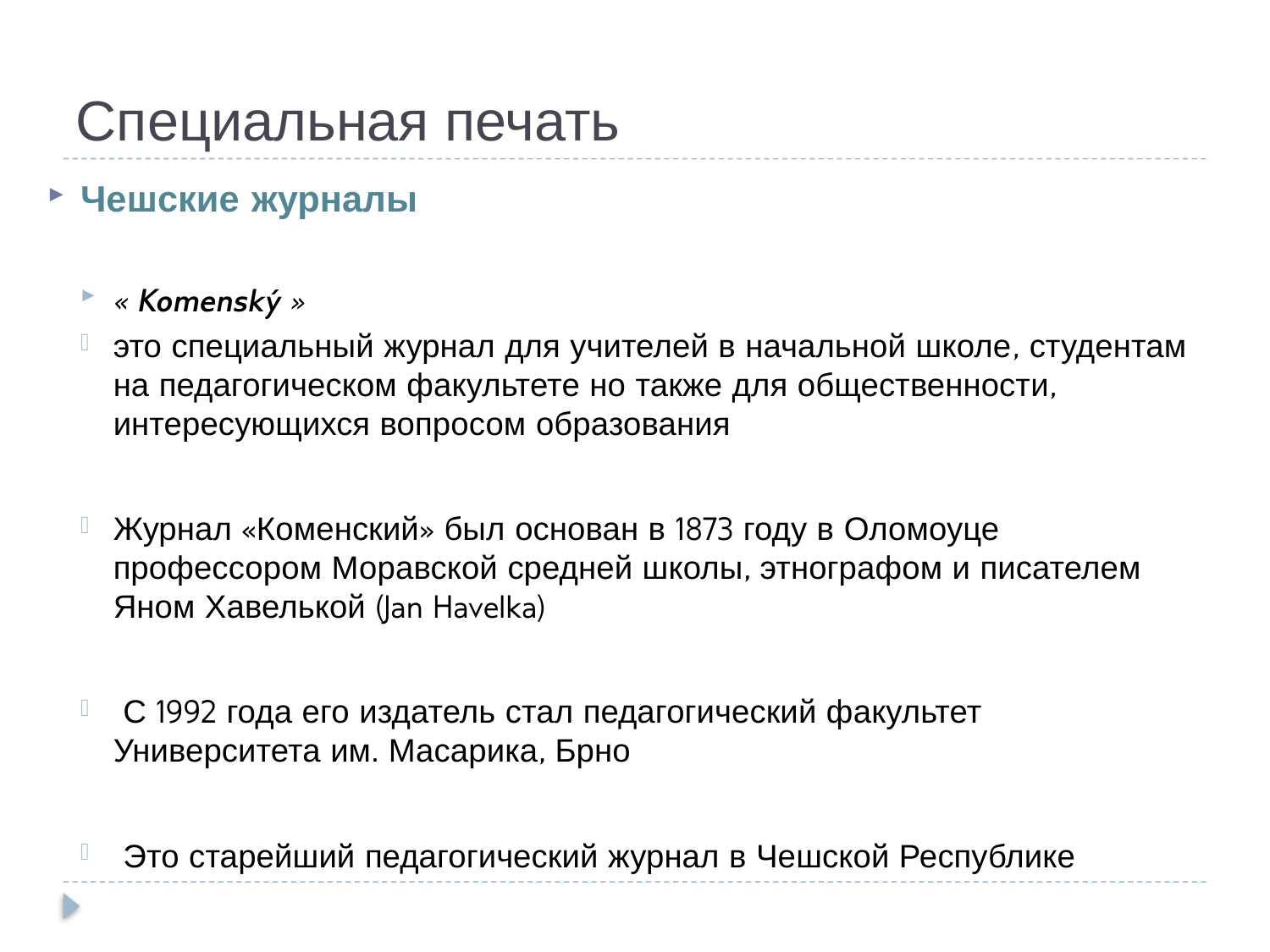

# Специальная печать
Чешские журналы

« Komenský »
это специальный журнал для учителей в начальной школе, студентам на педагогическом факультете но также для общественности, интересующихся вопросом образования

Журнал «Коменский» был основан в 1873 году в Оломоуце профессором Моравской средней школы, этнографом и писателем Яном Хавелькой (Jan Havelka)

 С 1992 года его издатель стал педагогический факультет Университета им. Масарика, Брно

 Это старейший педагогический журнал в Чешской Республике